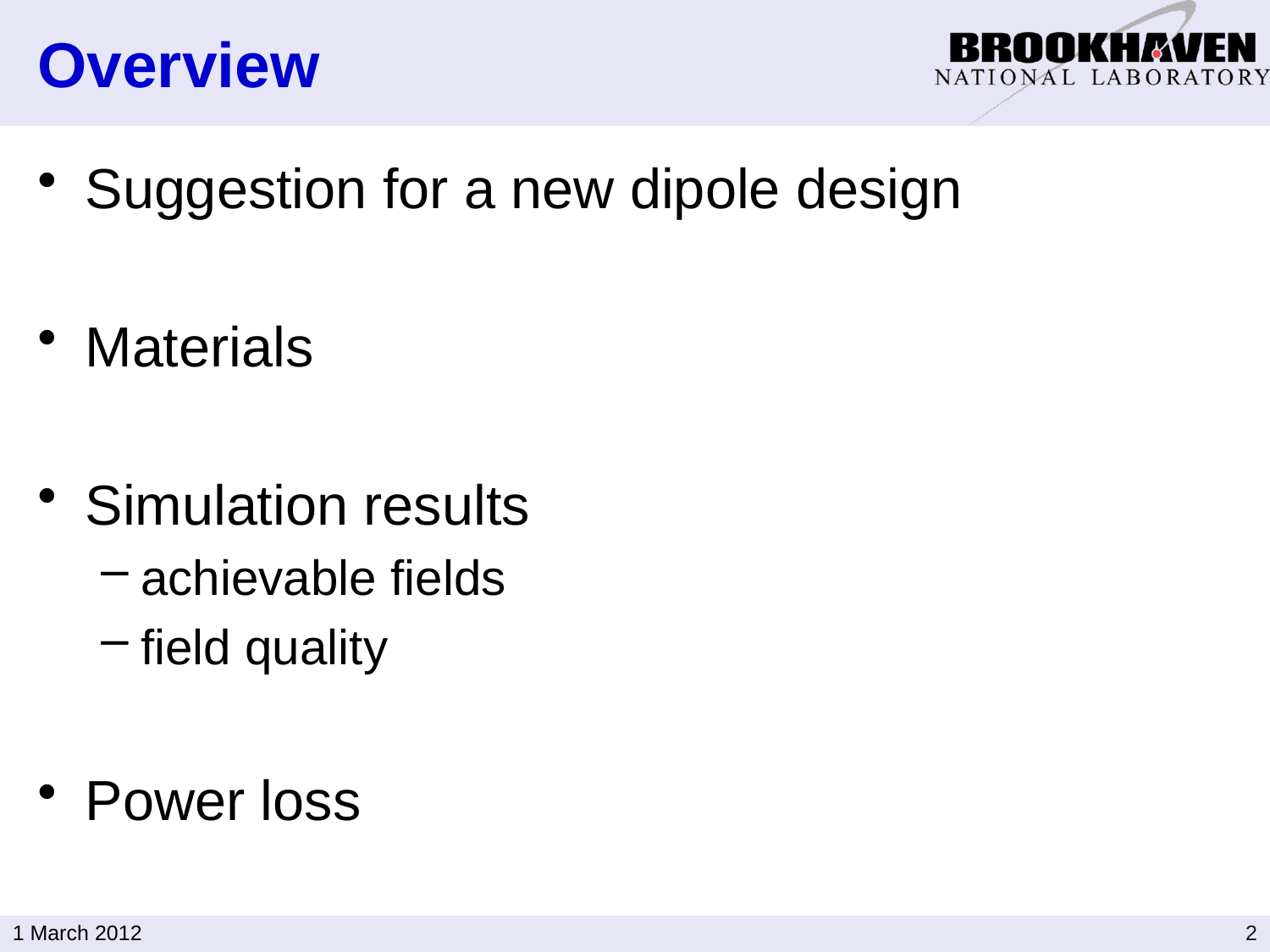

# Overview
Suggestion for a new dipole design

Materials

Simulation results
achievable fields
field quality

Power loss